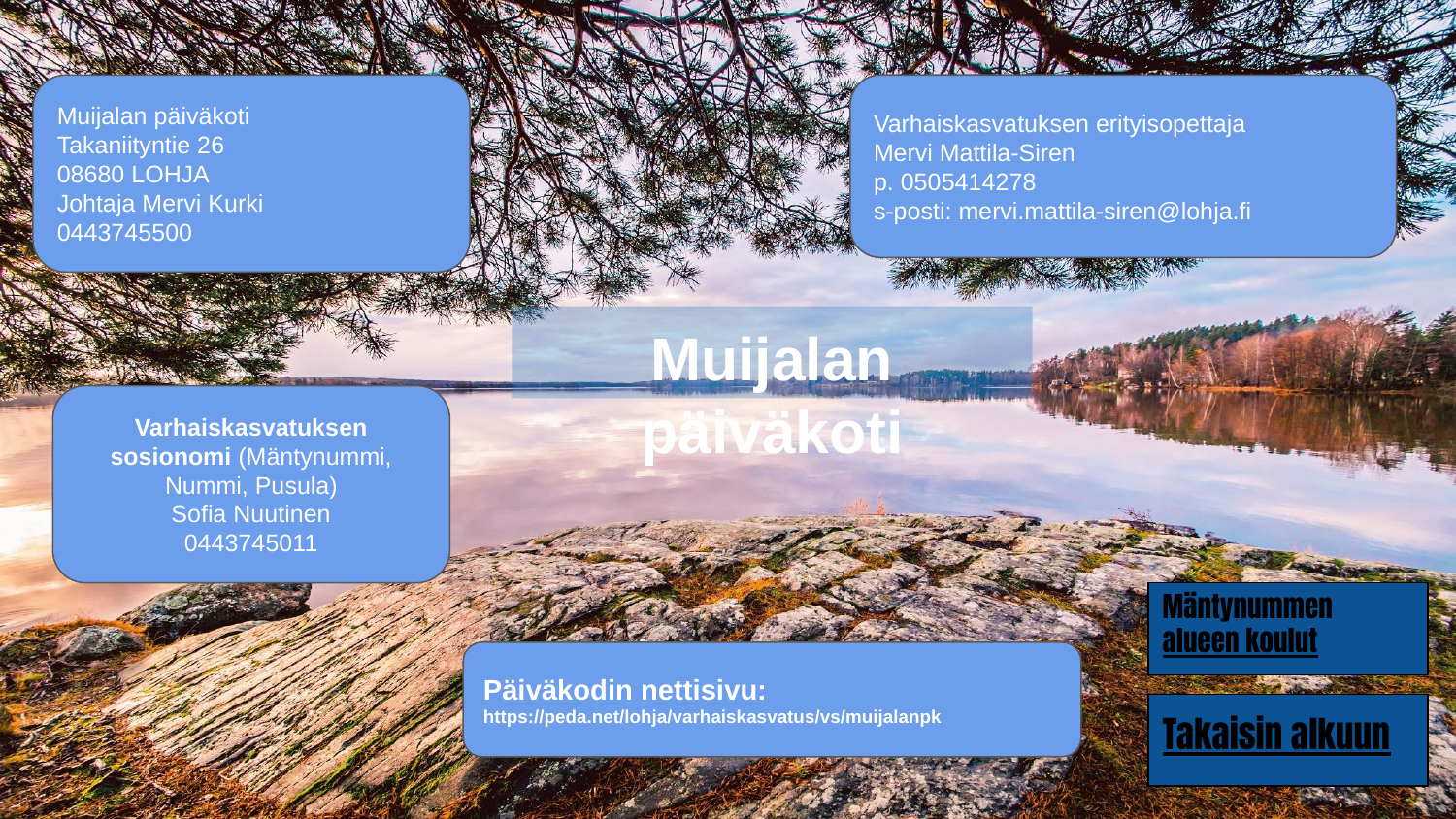

Muijalan päiväkoti
Takaniityntie 26
08680 LOHJA
Johtaja Mervi Kurki
0443745500
Varhaiskasvatuksen erityisopettaja
Mervi Mattila-Siren
p. 0505414278
s-posti: mervi.mattila-siren@lohja.fi
Muijalan päiväkoti​

Varhaiskasvatuksen sosionomi (Mäntynummi, Nummi, Pusula)
Sofia Nuutinen
0443745011
Mäntynummen alueen koulut
Päiväkodin nettisivu:
https://peda.net/lohja/varhaiskasvatus/vs/muijalanpk
Takaisin alkuun